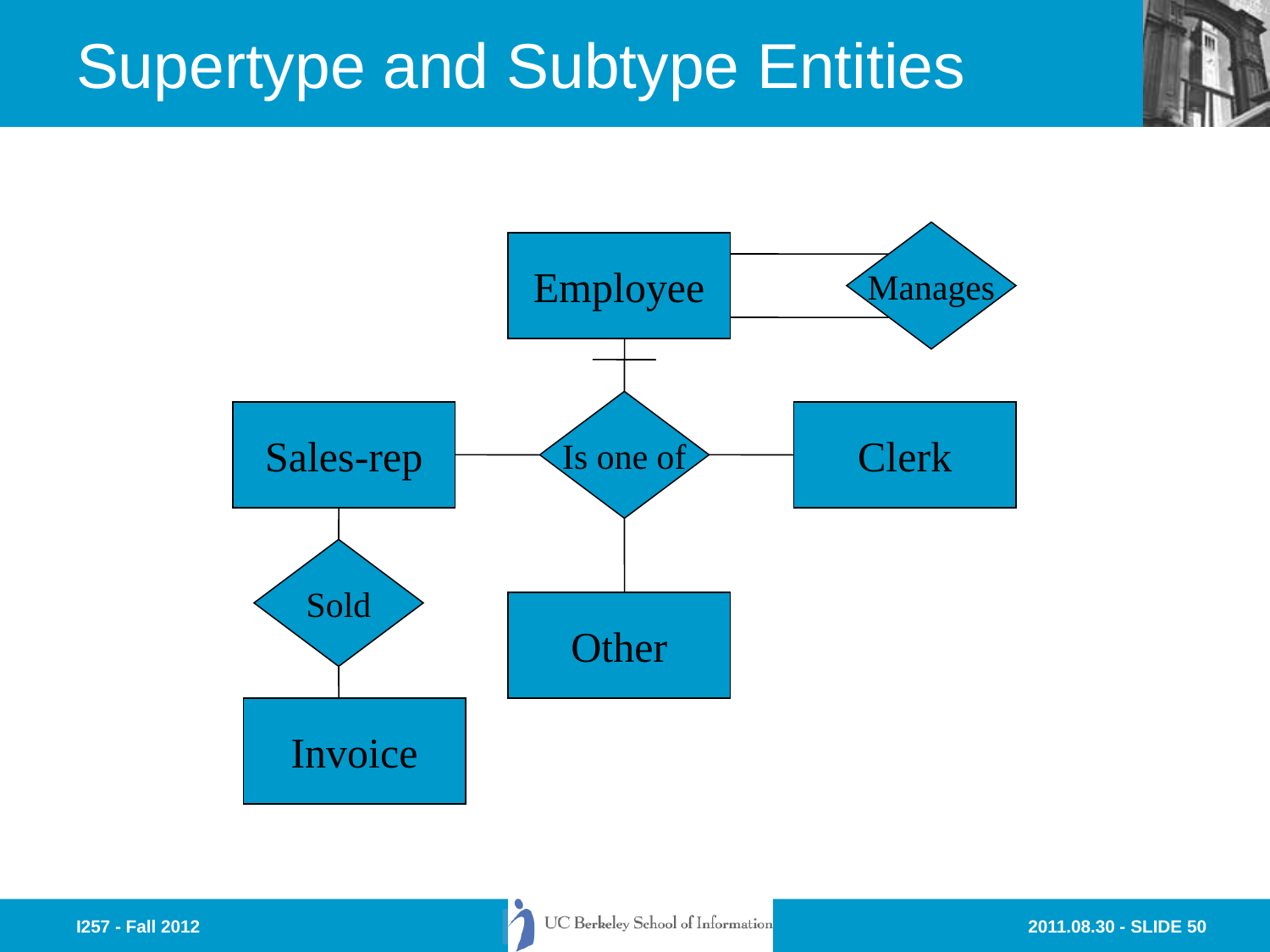

# Supertype and Subtype Entities
Manages
Employee

Is one of
Sales-rep

Clerk

Sold
Other

Invoice
I257 - Fall 2012